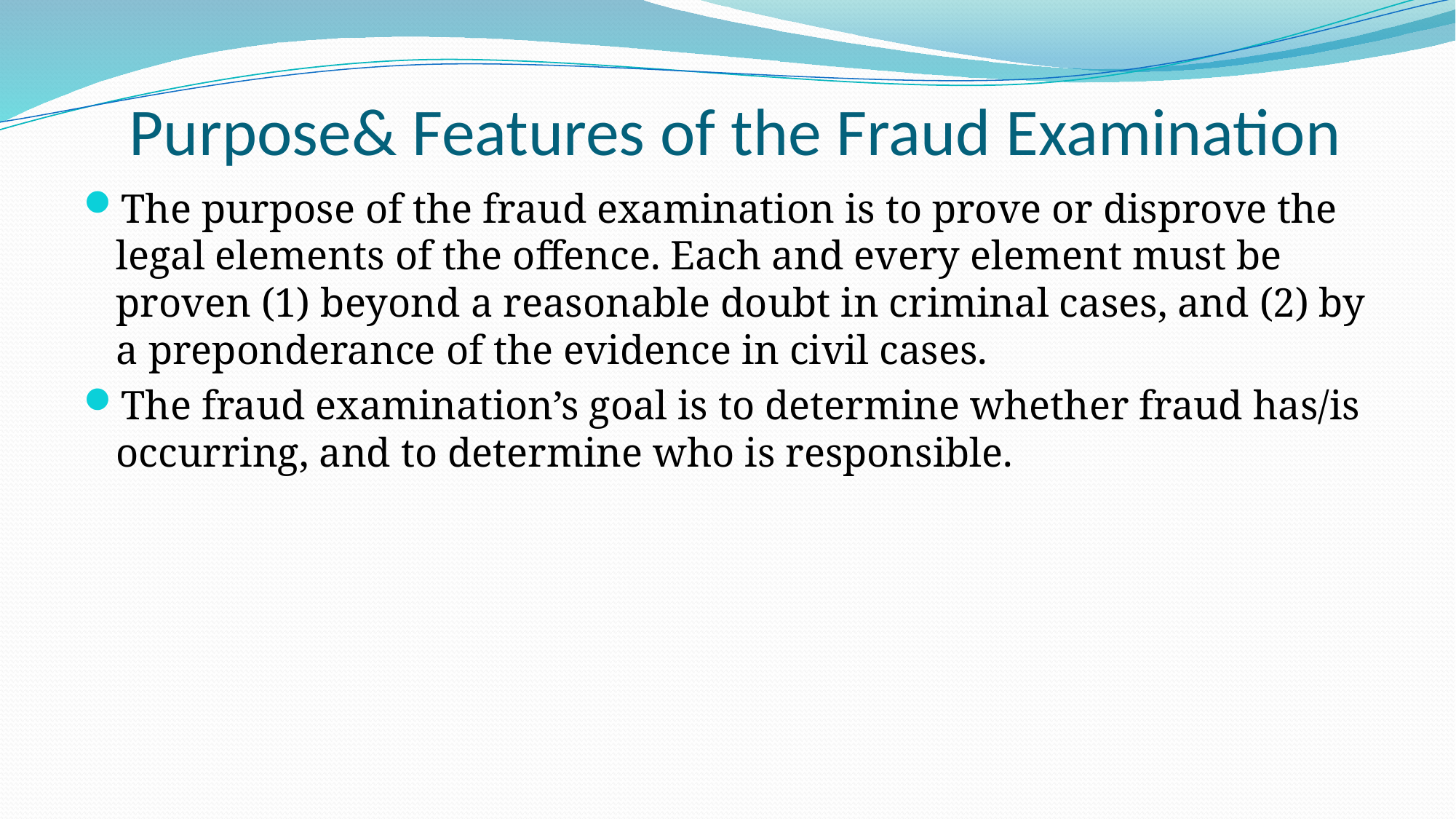

# Purpose& Features of the Fraud Examination
The purpose of the fraud examination is to prove or disprove the legal elements of the offence. Each and every element must be proven (1) beyond a reasonable doubt in criminal cases, and (2) by a preponderance of the evidence in civil cases.
The fraud examination’s goal is to determine whether fraud has/is occurring, and to determine who is responsible.